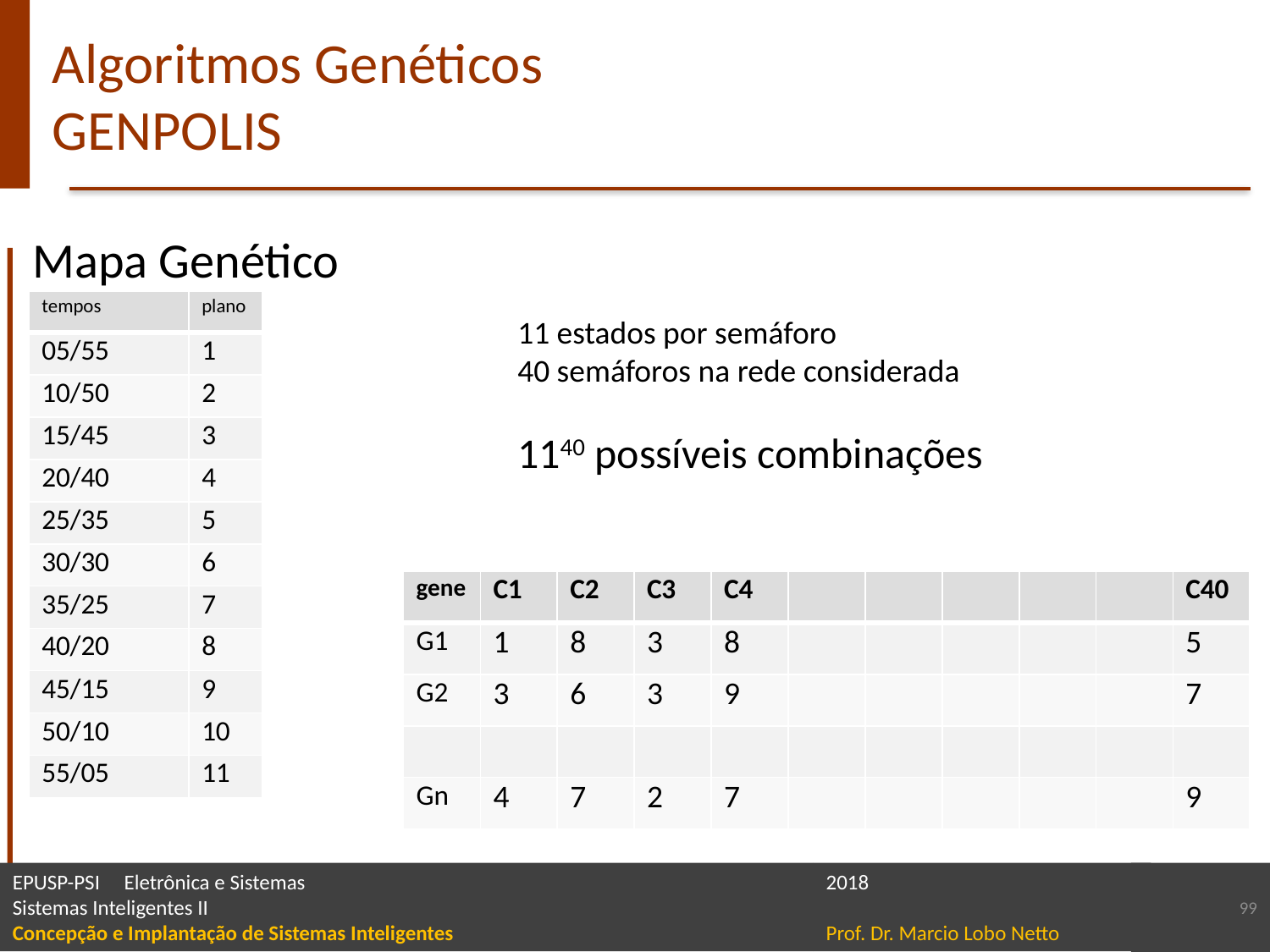

# Algoritmos Genéticos GENPOLIS
Mapa Genético

| tempos | plano |
| --- | --- |
| 05/55 | 1 |
| 10/50 | 2 |
| 15/45 | 3 |
| 20/40 | 4 |
| 25/35 | 5 |
| 30/30 | 6 |
| 35/25 | 7 |
| 40/20 | 8 |
| 45/15 | 9 |
| 50/10 | 10 |
| 55/05 | 11 |
11 estados por semáforo
40 semáforos na rede considerada

1140 possíveis combinações
| gene | C1 | C2 | C3 | C4 |  |  |  |  |  | C40 |
| --- | --- | --- | --- | --- | --- | --- | --- | --- | --- | --- |
| G1 | 1 | 8 | 3 | 8 |  |  |  |  |  | 5 |
| G2 | 3 | 6 | 3 | 9 |  |  |  |  |  | 7 |
|  |  |  |  |  |  |  |  |  |  |  |
| Gn | 4 | 7 | 2 | 7 |  |  |  |  |  | 9 |
99